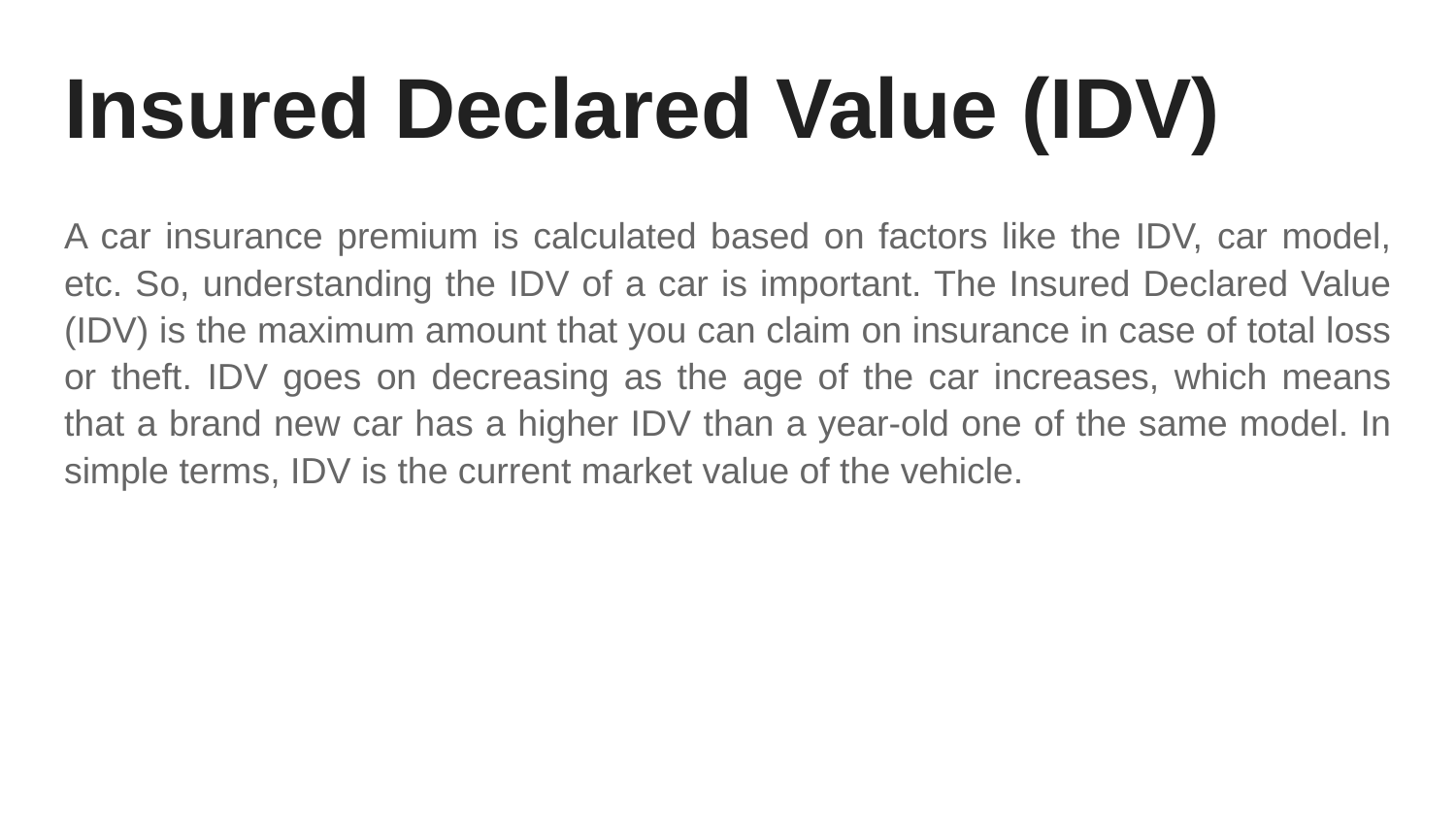

# Insured Declared Value (IDV)
A car insurance premium is calculated based on factors like the IDV, car model, etc. So, understanding the IDV of a car is important. The Insured Declared Value (IDV) is the maximum amount that you can claim on insurance in case of total loss or theft. IDV goes on decreasing as the age of the car increases, which means that a brand new car has a higher IDV than a year-old one of the same model. In simple terms, IDV is the current market value of the vehicle.